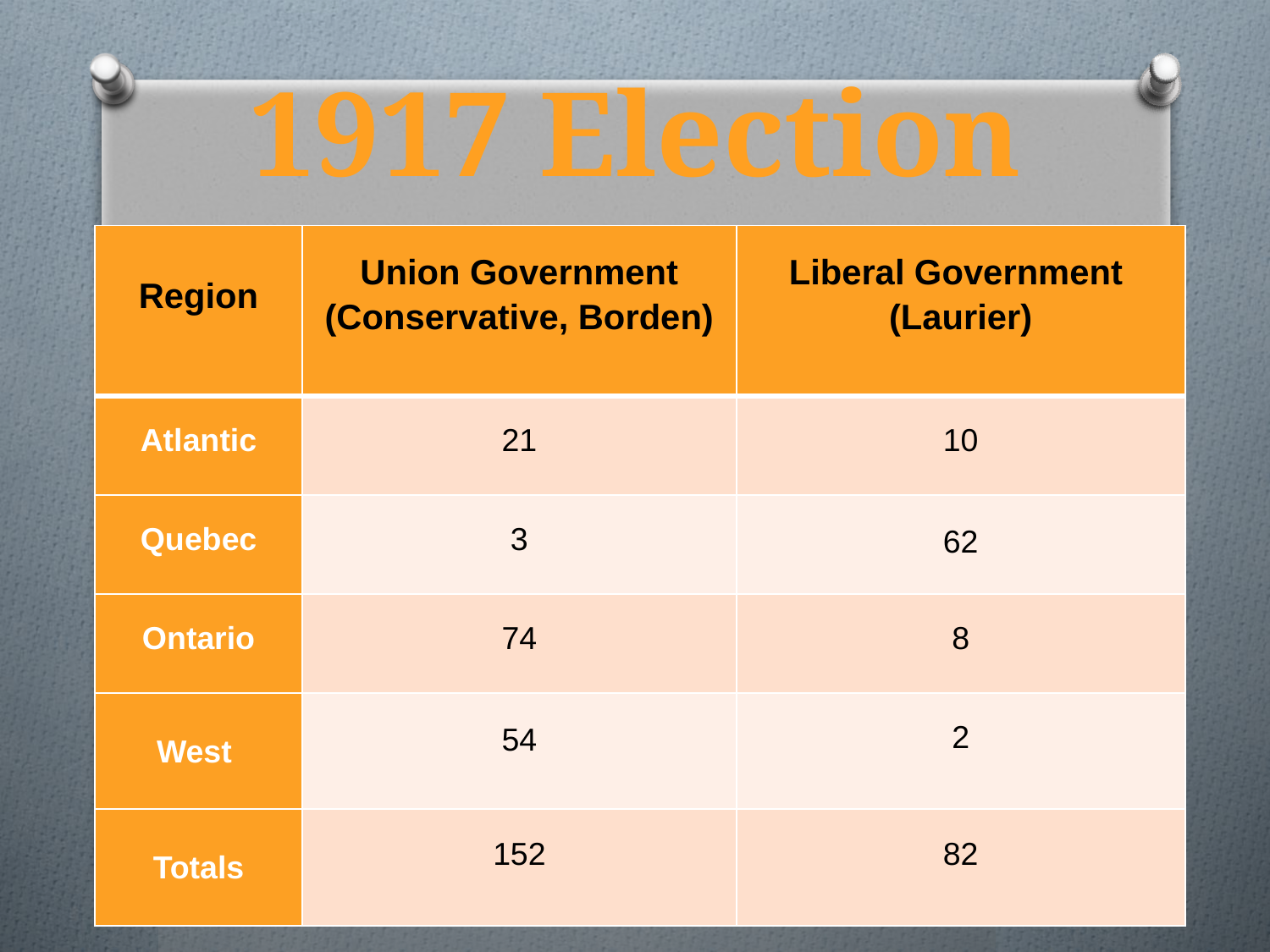

# 1917 Election
| Region | Union Government (Conservative, Borden) | Liberal Government (Laurier) |
| --- | --- | --- |
| Atlantic | 21 | 10 |
| Quebec | 3 | 62 |
| Ontario | 74 | 8 |
| West | 54 | 2 |
| Totals | 152 | 82 |